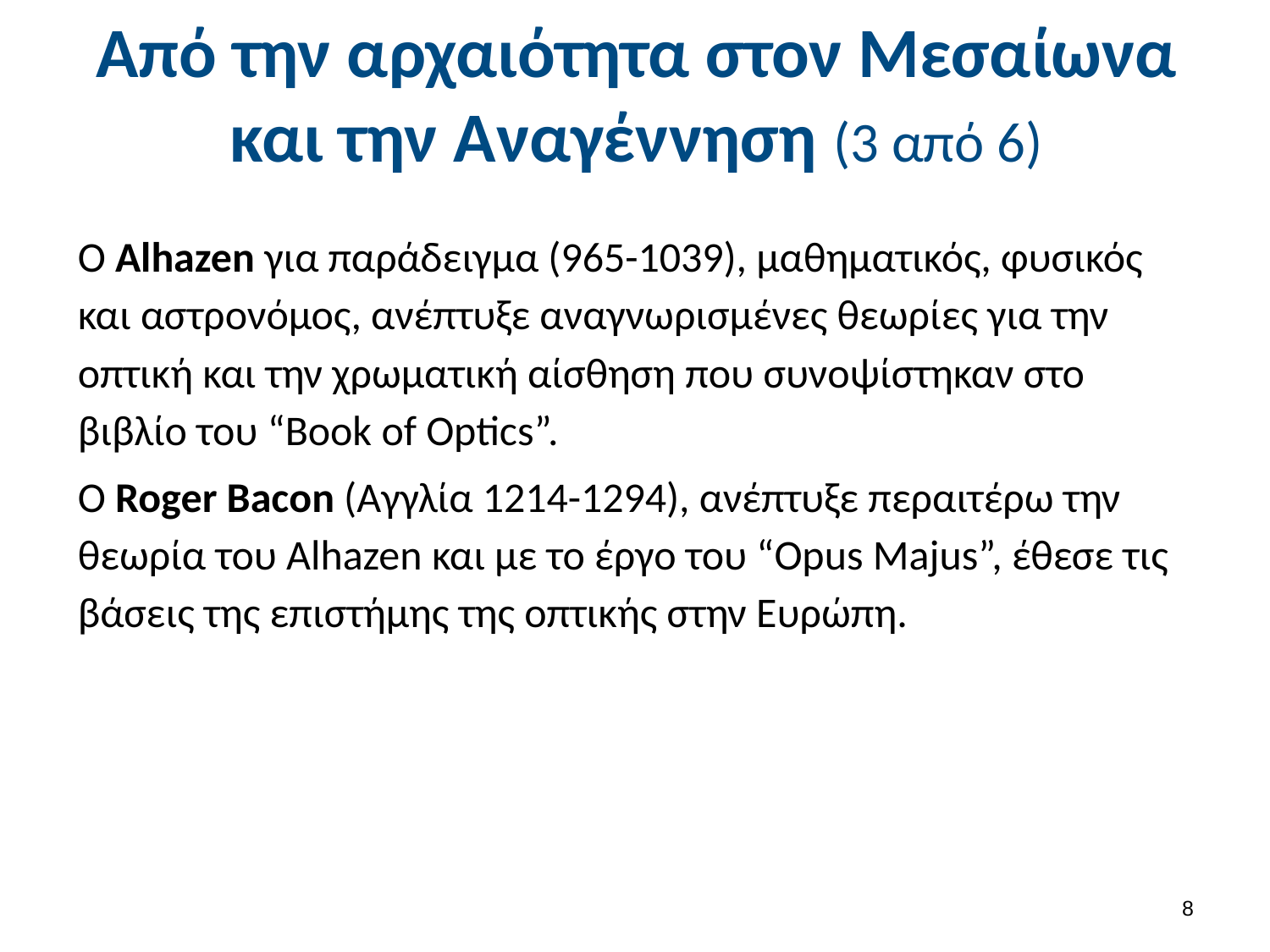

# Από την αρχαιότητα στον Μεσαίωνα και την Αναγέννηση (3 από 6)
Ο Αlhazen για παράδειγμα (965-1039), μαθηματικός, φυσικός και αστρονόμος, ανέπτυξε αναγνωρισμένες θεωρίες για την οπτική και την χρωματική αίσθηση που συνοψίστηκαν στο βιβλίο του “Book of Optics”.
Ο Roger Bacon (Αγγλία 1214-1294), ανέπτυξε περαιτέρω την θεωρία του Αlhazen και με το έργο του “Opus Majus”, έθεσε τις βάσεις της επιστήμης της οπτικής στην Ευρώπη.
8